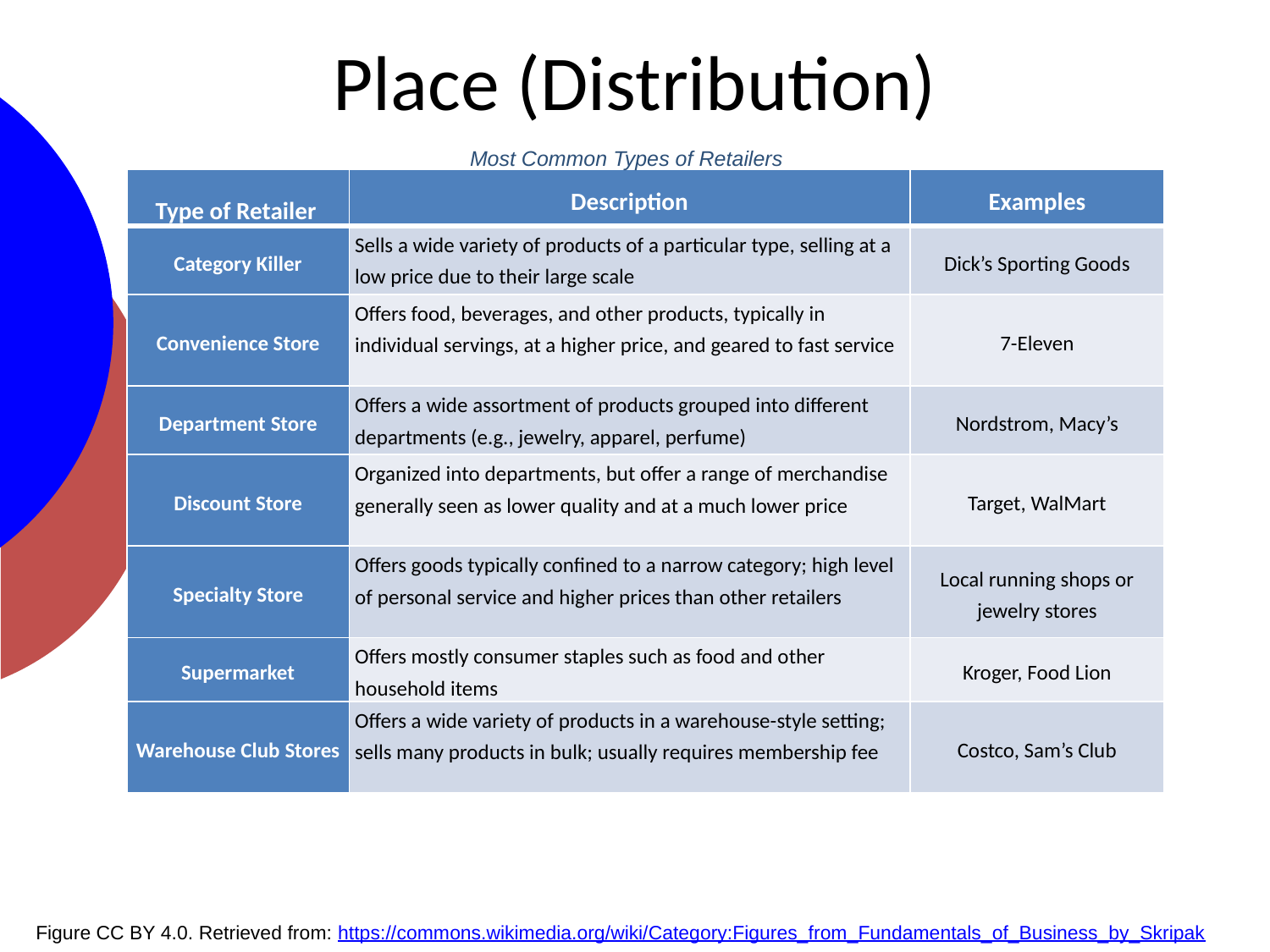

# Place (Distribution)
Most Common Types of Retailers
| Type of Retailer | Description | Examples |
| --- | --- | --- |
| Category Killer | Sells a wide variety of products of a particular type, selling at a low price due to their large scale | Dick’s Sporting Goods |
| Convenience Store | Offers food, beverages, and other products, typically in individual servings, at a higher price, and geared to fast service | 7-Eleven |
| Department Store | Offers a wide assortment of products grouped into different departments (e.g., jewelry, apparel, perfume) | Nordstrom, Macy’s |
| Discount Store | Organized into departments, but offer a range of merchandise generally seen as lower quality and at a much lower price | Target, WalMart |
| Specialty Store | Offers goods typically confined to a narrow category; high level of personal service and higher prices than other retailers | Local running shops or jewelry stores |
| Supermarket | Offers mostly consumer staples such as food and other household items | Kroger, Food Lion |
| Warehouse Club Stores | Offers a wide variety of products in a warehouse-style setting; sells many products in bulk; usually requires membership fee | Costco, Sam’s Club |
Figure CC BY 4.0. Retrieved from: https://commons.wikimedia.org/wiki/Category:Figures_from_Fundamentals_of_Business_by_Skripak